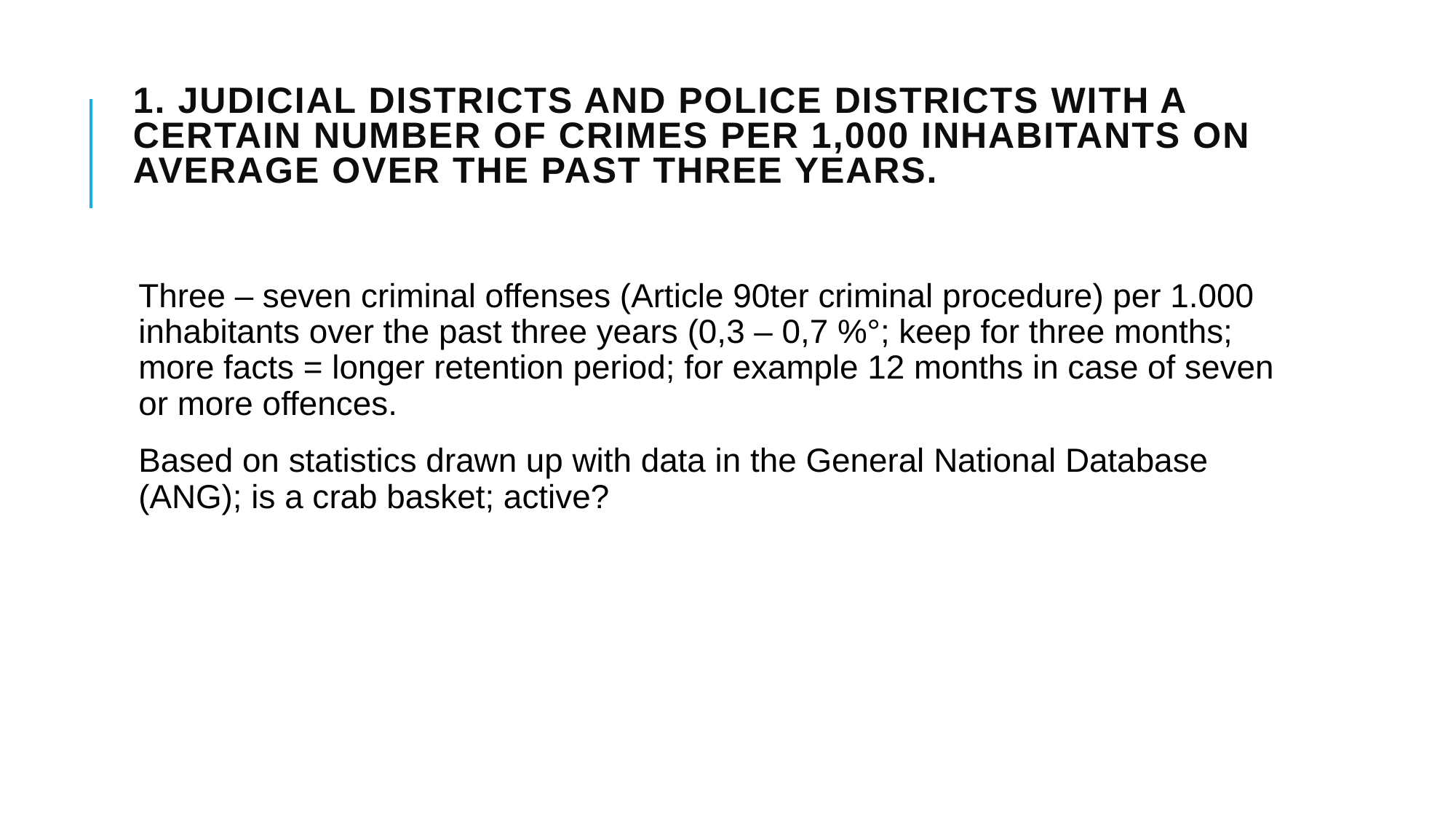

# 1. Judicial districts and police districts with a certain number of crimes per 1,000 inhabitants on average over the past three years.
Three – seven criminal offenses (Article 90ter criminal procedure) per 1.000 inhabitants over the past three years (0,3 – 0,7 %°; keep for three months; more facts = longer retention period; for example 12 months in case of seven or more offences.
Based on statistics drawn up with data in the General National Database (ANG); is a crab basket; active?